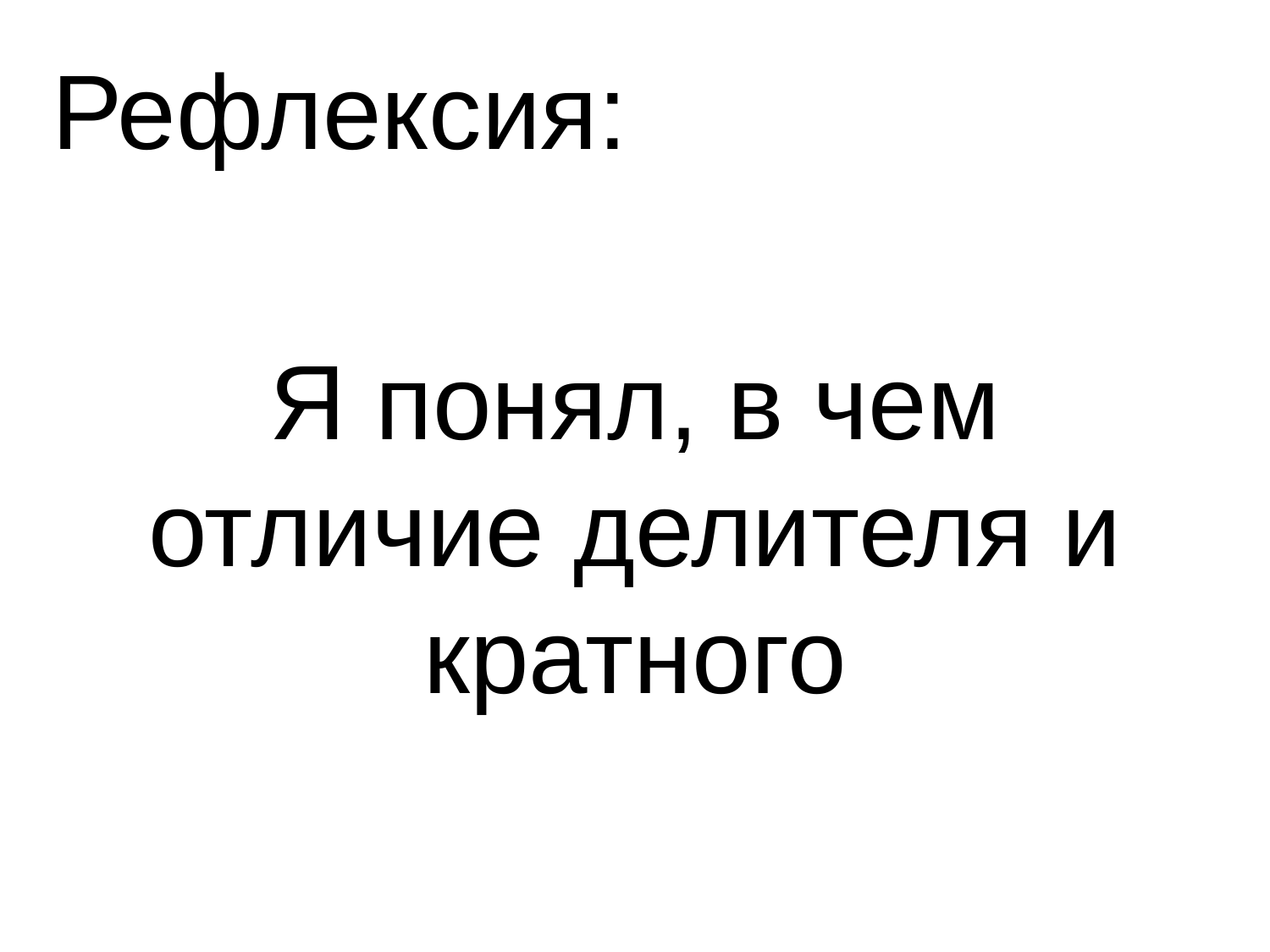

Рефлексия:
Я понял, в чем отличие делителя и кратного